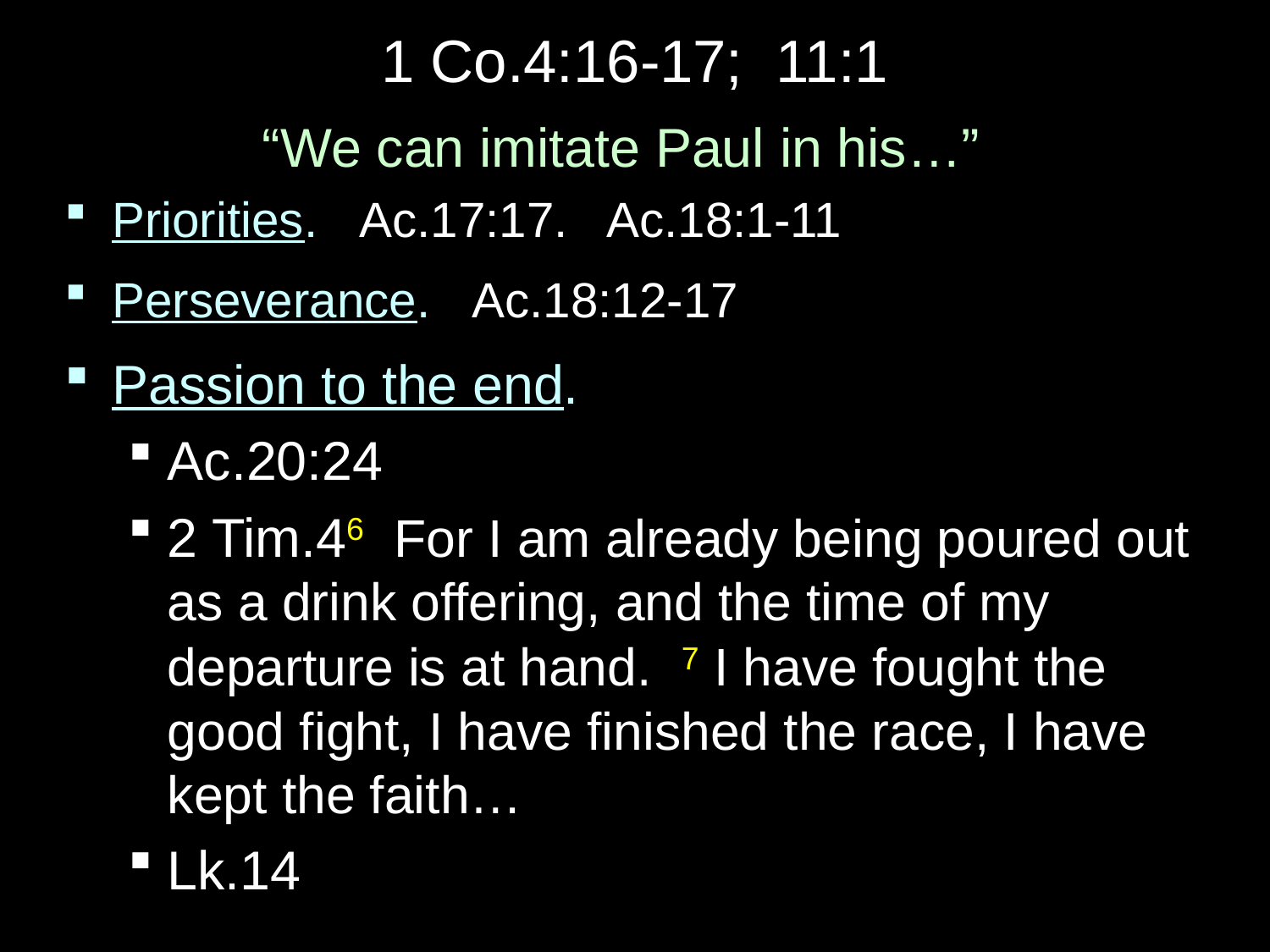

# 1 Co.4:16-17;  11:1
“We can imitate Paul in his…”
Priorities.   Ac.17:17.   Ac.18:1-11
Perseverance.   Ac.18:12-17
Passion to the end.
Ac.20:24
2 Tim.46  For I am already being poured out as a drink offering, and the time of my departure is at hand.  7 I have fought the good fight, I have finished the race, I have kept the faith…
Lk.14